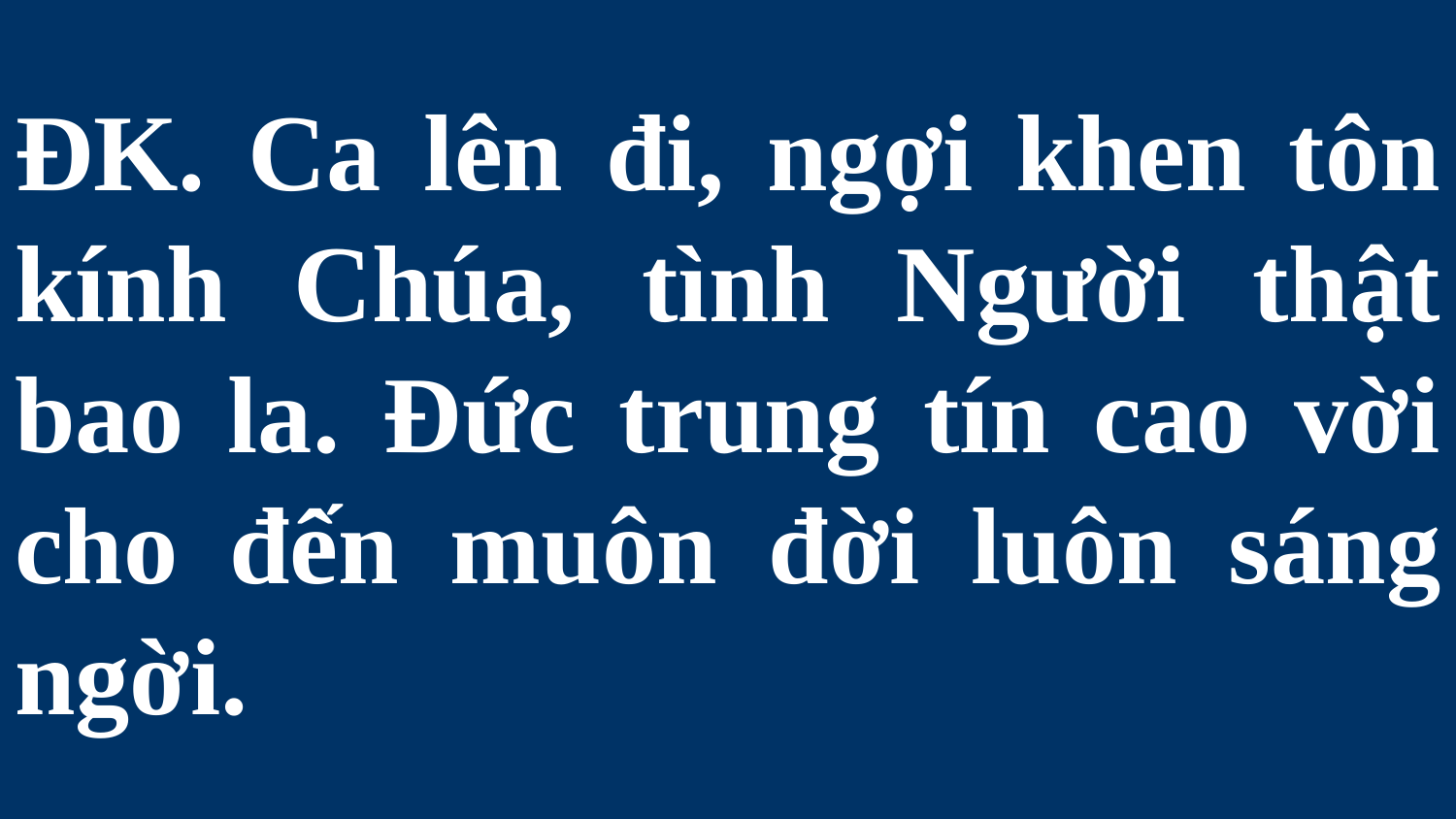

# ĐK. Ca lên đi, ngợi khen tôn kính Chúa, tình Người thật bao la. Đức trung tín cao vời cho đến muôn đời luôn sáng ngời.